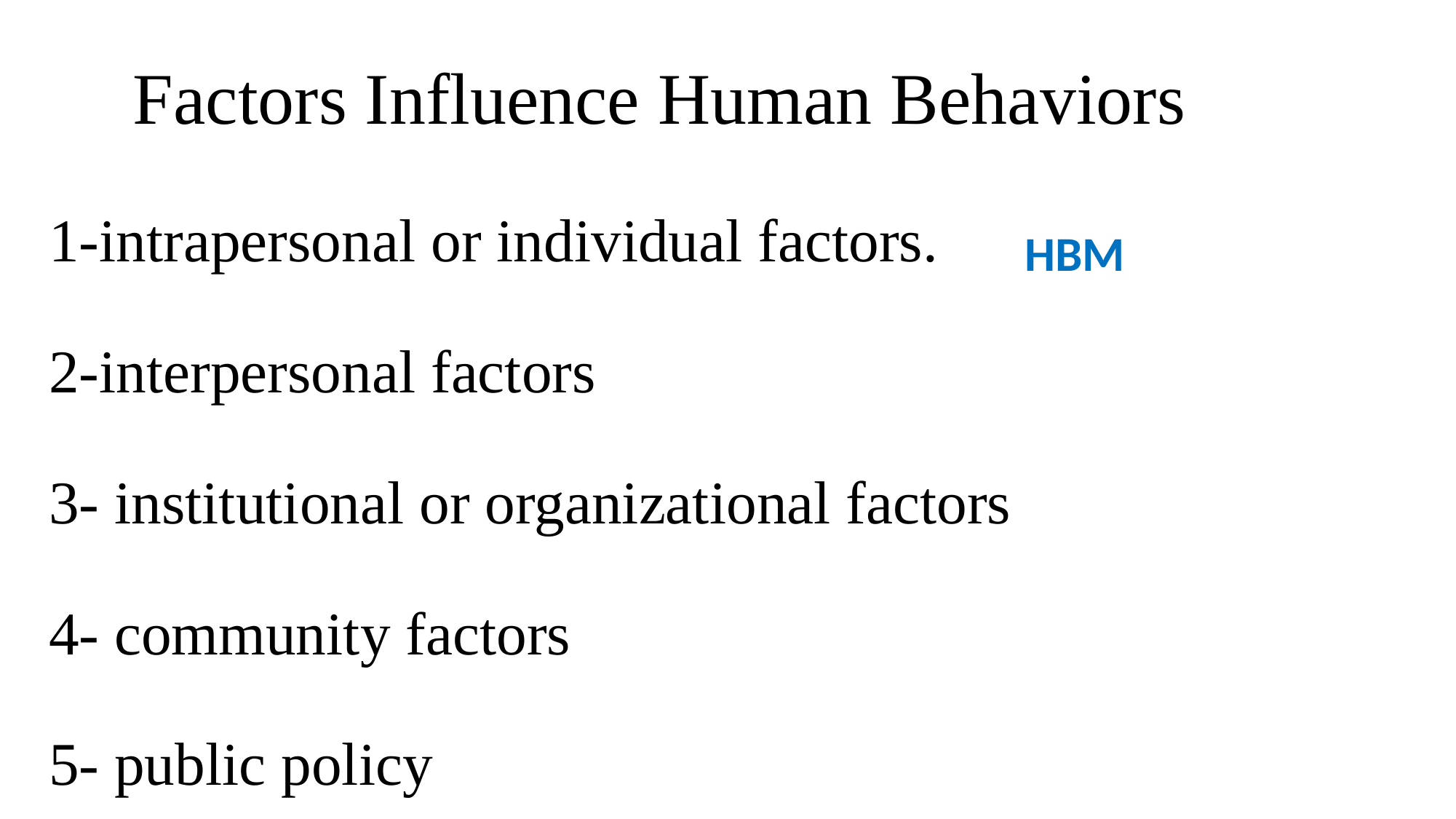

# Factors Influence Human Behaviors
1-intrapersonal or individual factors.
2-interpersonal factors
3- institutional or organizational factors
4- community factors
5- public policy
HBM